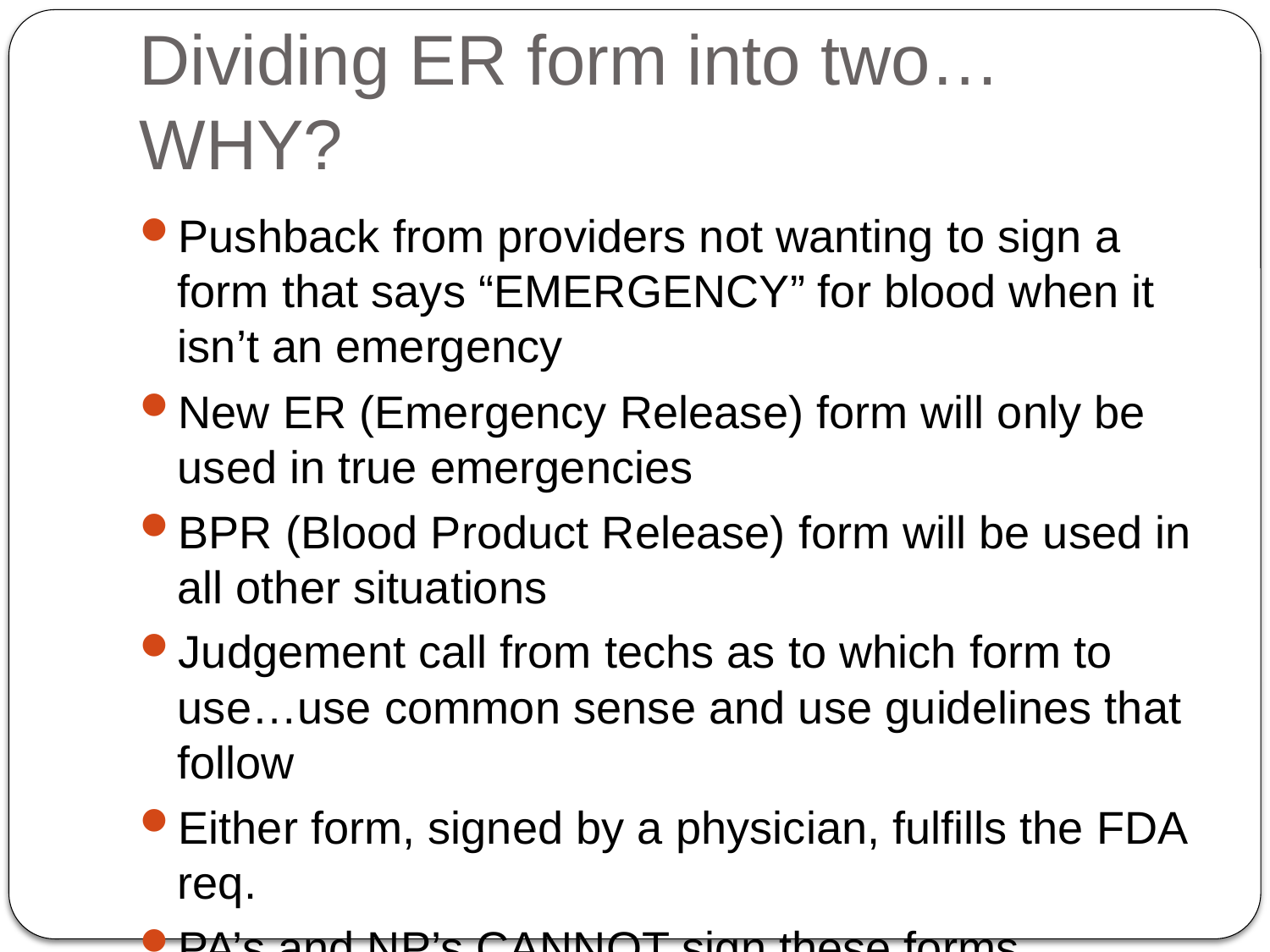

# Dividing ER form into two…WHY?
Pushback from providers not wanting to sign a form that says “EMERGENCY” for blood when it isn’t an emergency
New ER (Emergency Release) form will only be used in true emergencies
BPR (Blood Product Release) form will be used in all other situations
Judgement call from techs as to which form to use…use common sense and use guidelines that follow
Either form, signed by a physician, fulfills the FDA req.
PA’s and NP’s CANNOT sign these forms.